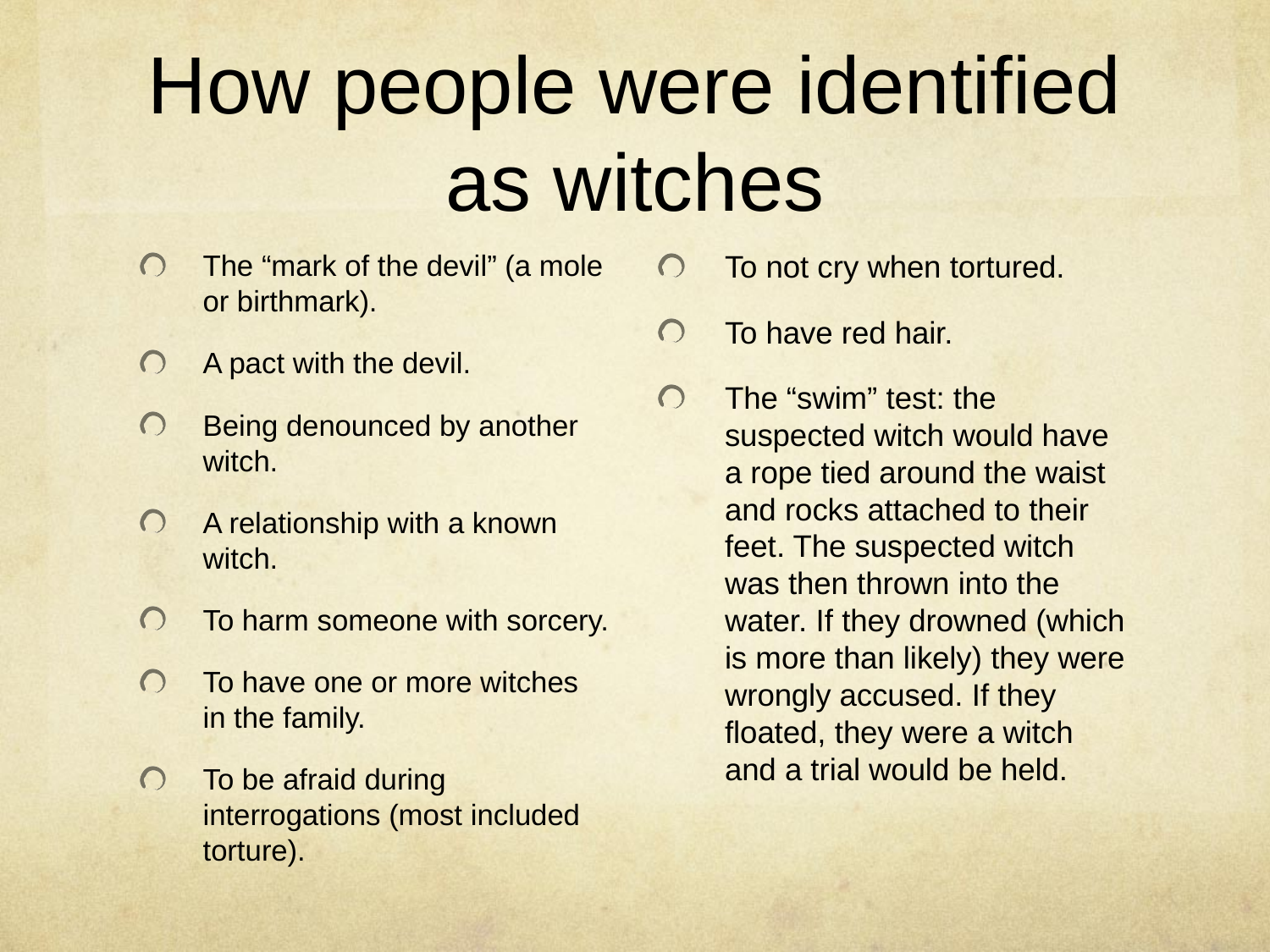

# How people were identified as witches
The “mark of the devil” (a mole or birthmark).
A pact with the devil.
Being denounced by another witch.
A relationship with a known witch.
To harm someone with sorcery.
To have one or more witches in the family.
To be afraid during interrogations (most included torture).
To not cry when tortured.
To have red hair.
The “swim” test: the suspected witch would have a rope tied around the waist and rocks attached to their feet. The suspected witch was then thrown into the water. If they drowned (which is more than likely) they were wrongly accused. If they floated, they were a witch and a trial would be held.